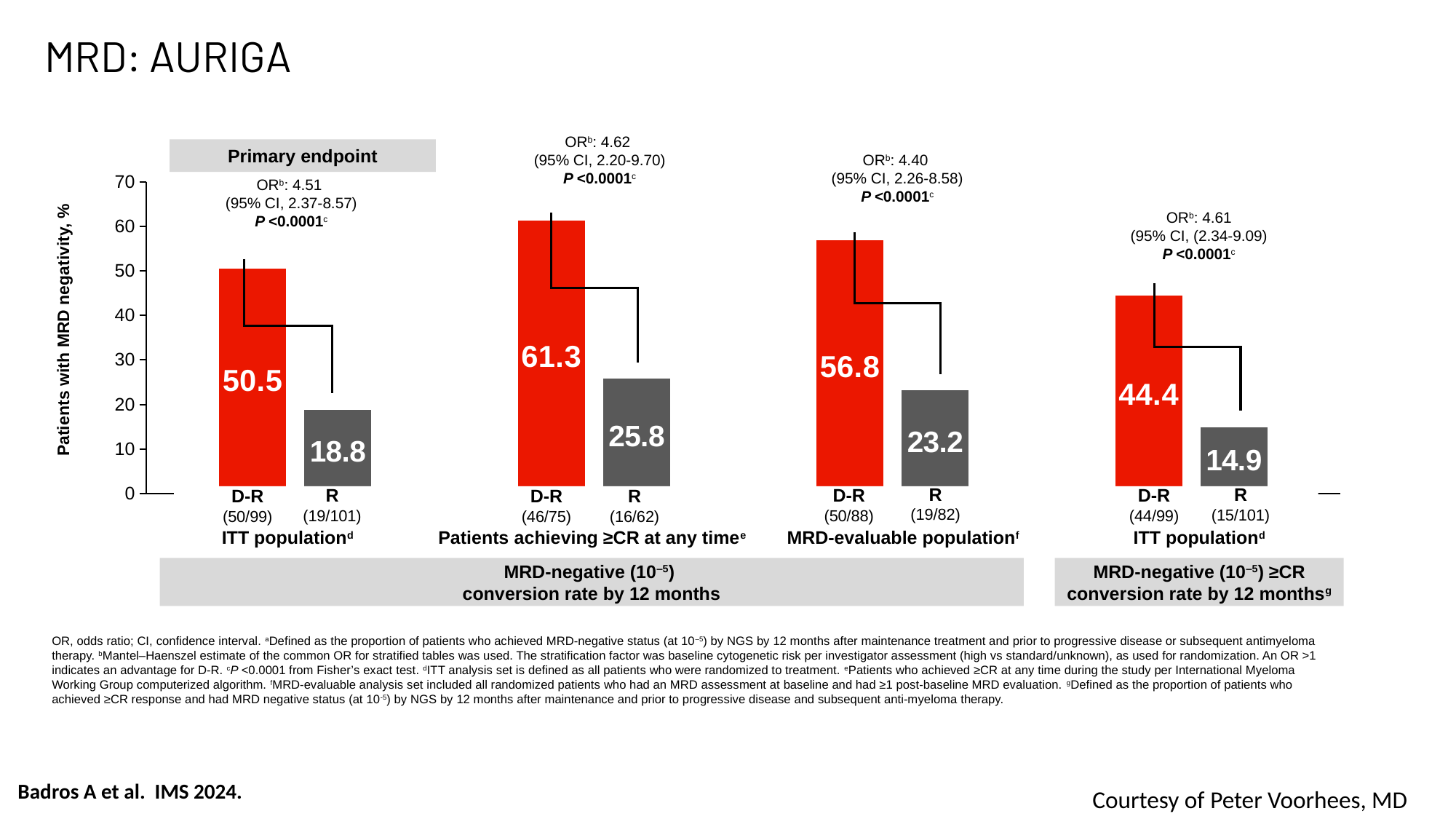

MRD: AURIGA
ORb: 4.62
(95% CI, 2.20-9.70)
P <0.0001c
Primary endpoint
ORb: 4.40
(95% CI, 2.26-8.58)
P <0.0001c

### Chart

| Category | D-R | R |
|---|---|---|
| Intent-to-treat population | 50.5 | 18.8 |
| Patients achieving >=CR | 61.3 | 25.8 |
| MRD-evaluable population | 56.8 | 23.2 |
| MRD-neg CR conversion | 44.4 | 14.9 |
ORb: 4.51
(95% CI, 2.37-8.57)
P <0.0001c
ORb: 4.61
(95% CI, (2.34-9.09)
P <0.0001c
Patients with MRD negativity, %
R
(19/82)
R
(15/101)
D-R
(50/88)
R
(19/101)
D-R
(44/99)
D-R
(50/99)
D-R
(46/75)
R
(16/62)

ITT populationd
Patients achieving ≥CR at any timee
MRD-evaluable populationf
ITT populationd
MRD-negative (10‒5)
conversion rate by 12 months
MRD-negative (10‒5) ≥CR conversion rate by 12 monthsg
OR, odds ratio; CI, confidence interval. aDefined as the proportion of patients who achieved MRD-negative status (at 10–5) by NGS by 12 months after maintenance treatment and prior to progressive disease or subsequent antimyeloma therapy. bMantel–Haenszel estimate of the common OR for stratified tables was used. The stratification factor was baseline cytogenetic risk per investigator assessment (high vs standard/unknown), as used for randomization. An OR >1 indicates an advantage for D-R. cP <0.0001 from Fisher’s exact test. dITT analysis set is defined as all patients who were randomized to treatment. ePatients who achieved ≥CR at any time during the study per International Myeloma Working Group computerized algorithm. fMRD-evaluable analysis set included all randomized patients who had an MRD assessment at baseline and had ≥1 post-baseline MRD evaluation. gDefined as the proportion of patients who achieved ≥CR response and had MRD negative status (at 10-5) by NGS by 12 months after maintenance and prior to progressive disease and subsequent anti-myeloma therapy.
Badros A et al.  IMS 2024.
Courtesy of Peter Voorhees, MD